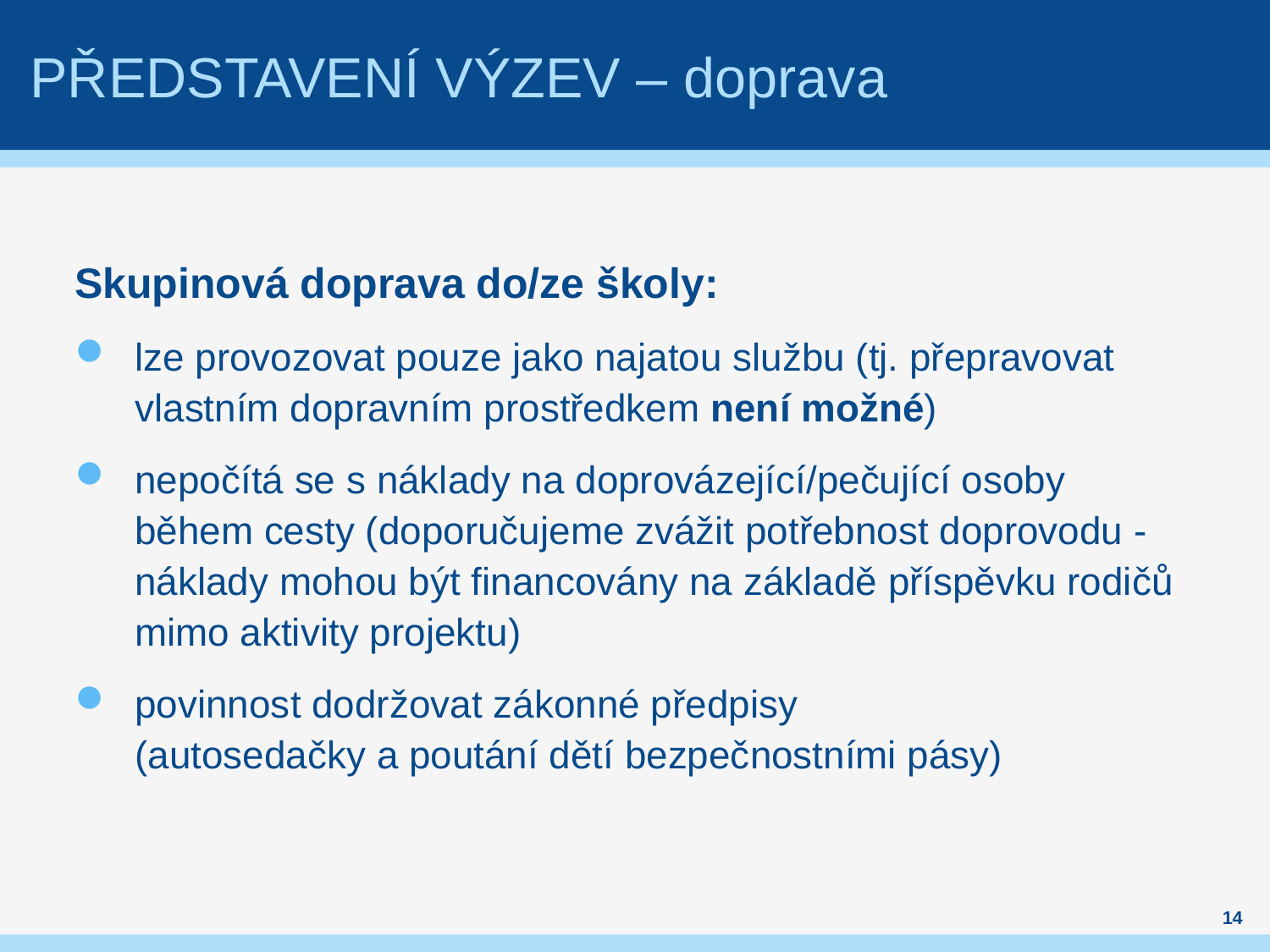

# Představení výzev – doprava
Skupinová doprava do/ze školy:
lze provozovat pouze jako najatou službu (tj. přepravovat vlastním dopravním prostředkem není možné)
nepočítá se s náklady na doprovázející/pečující osoby během cesty (doporučujeme zvážit potřebnost doprovodu - náklady mohou být financovány na základě příspěvku rodičů mimo aktivity projektu)
povinnost dodržovat zákonné předpisy
(autosedačky a poutání dětí bezpečnostními pásy)

14